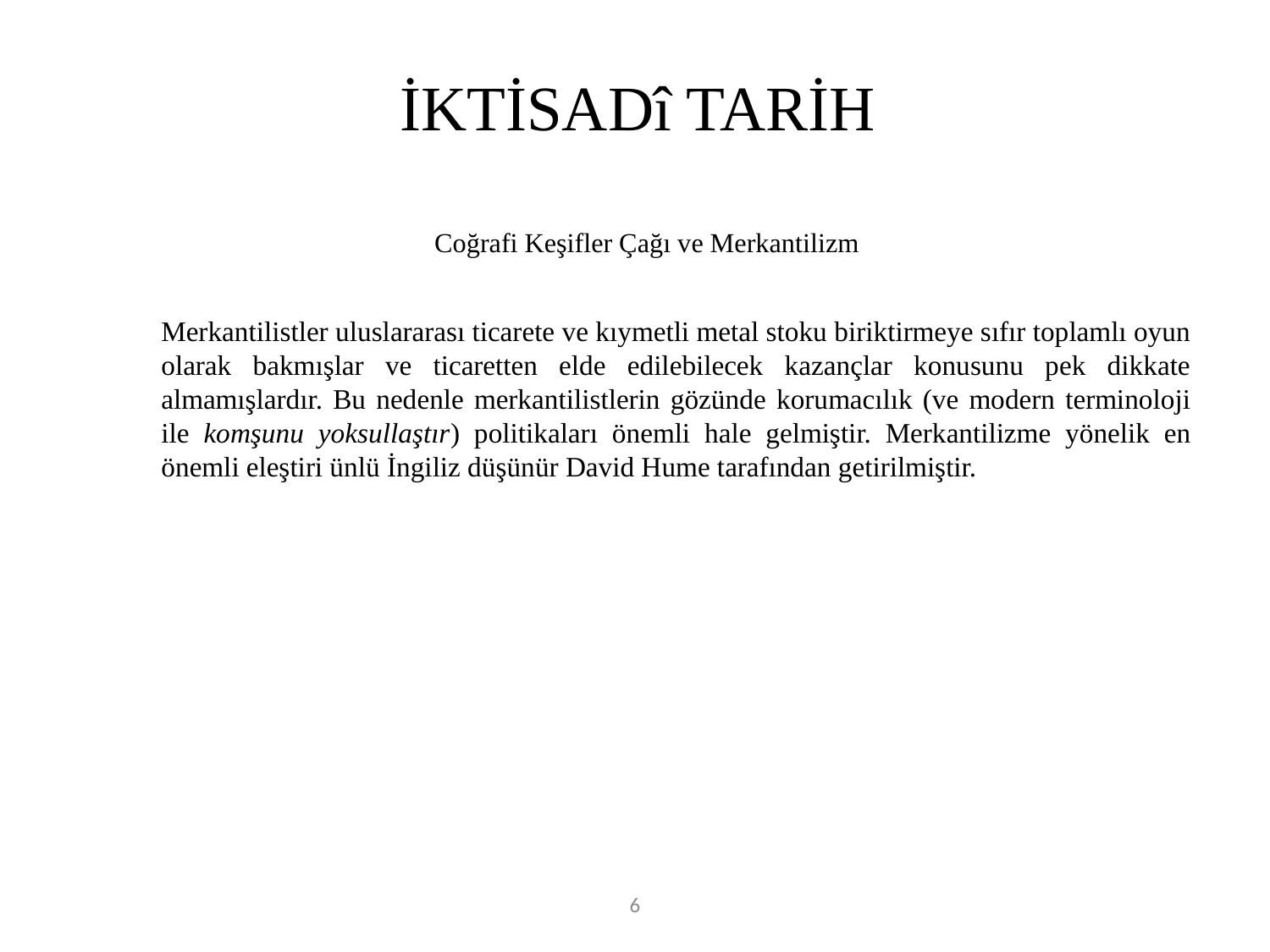

# İKTİSADî TARİH

Coğrafi Keşifler Çağı ve Merkantilizm

	Merkantilistler uluslararası ticarete ve kıymetli metal stoku biriktirmeye sıfır toplamlı oyun olarak bakmışlar ve ticaretten elde edilebilecek kazançlar konusunu pek dikkate almamışlardır. Bu nedenle merkantilistlerin gözünde korumacılık (ve modern terminoloji ile komşunu yoksullaştır) politikaları önemli hale gelmiştir. Merkantilizme yönelik en önemli eleştiri ünlü İngiliz düşünür David Hume tarafından getirilmiştir.

6